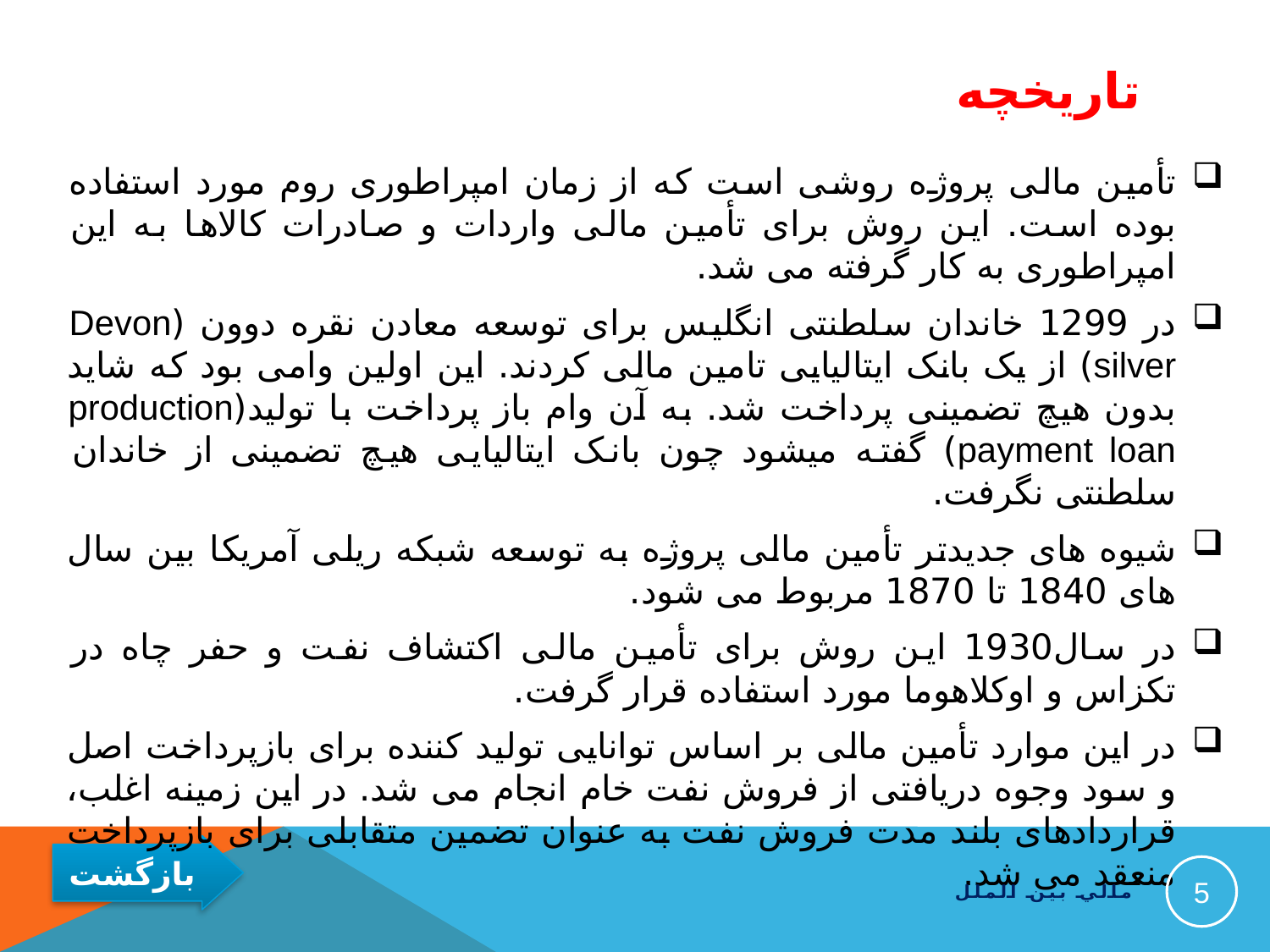

# تاریخچه
تأمین مالی پروژه روشی است که از زمان امپراطوری روم مورد استفاده بوده است. این روش برای تأمین مالی واردات و صادرات کالاها به این امپراطوری به کار گرفته می شد.
در 1299 خاندان سلطنتی انگلیس برای توسعه معادن نقره دوون (Devon silver) از یک بانک ایتالیایی تامین مالی کردند. این اولین وامی بود که شاید بدون هیچ تضمینی پرداخت شد. به آن وام باز پرداخت با تولید(production payment loan) گفته میشود چون بانک ایتالیایی هیچ تضمینی از خاندان سلطنتی نگرفت.
شیوه های جدیدتر تأمین مالی پروژه به توسعه شبکه ریلی آمریکا بین سال های 1840 تا 1870 مربوط می شود.
در سال1930 این روش برای تأمین مالی اکتشاف نفت و حفر چاه در تکزاس و اوکلاهوما مورد استفاده قرار گرفت.
در این موارد تأمین مالی بر اساس توانایی تولید کننده برای بازپرداخت اصل و سود وجوه دریافتی از فروش نفت خام انجام می شد. در این زمینه اغلب، قراردادهای بلند مدت فروش نفت به عنوان تضمین متقابلی برای بازپرداخت منعقد می شد.

5
مالي بين الملل